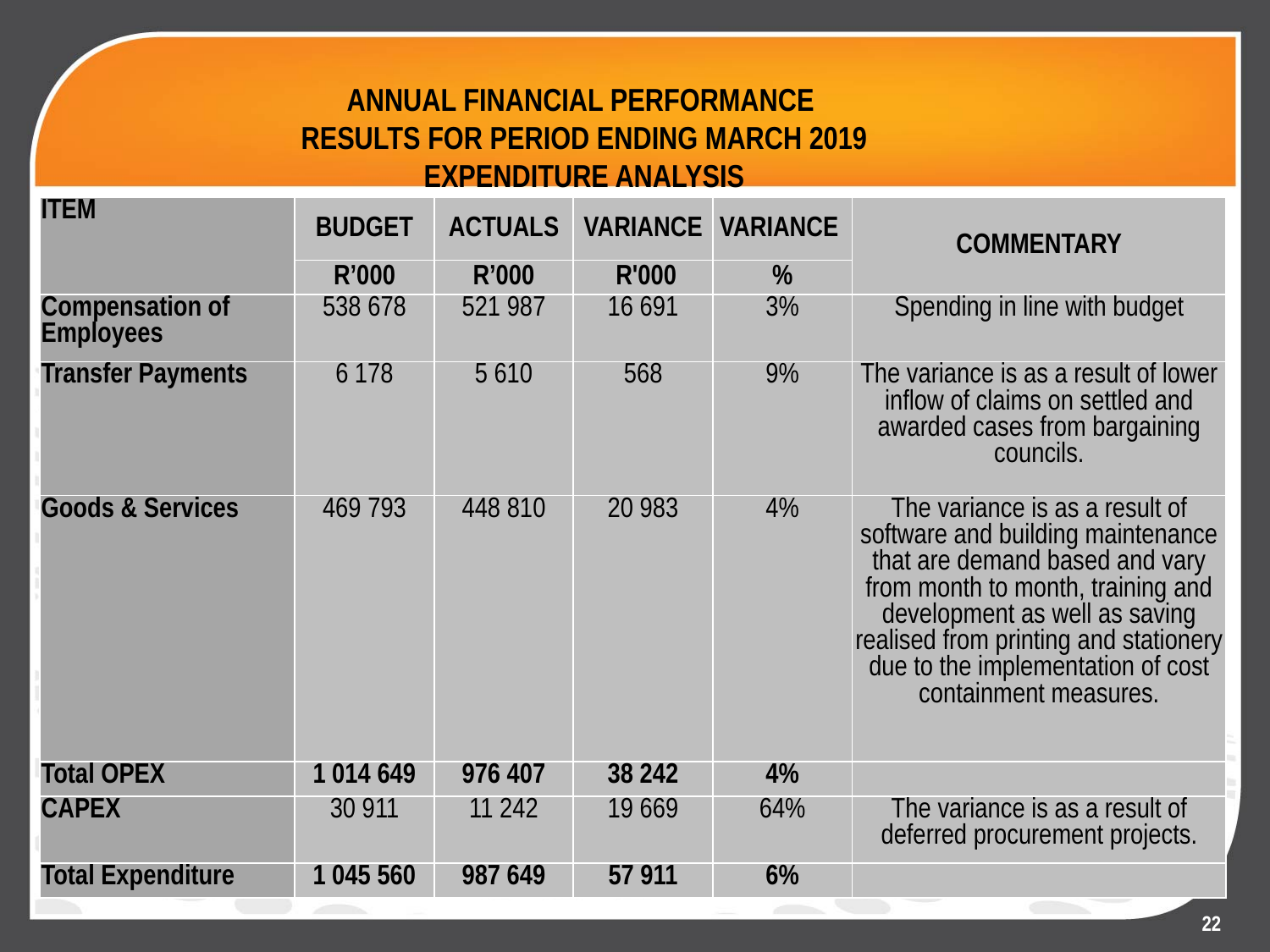

# ANNUAL FINANCIAL PERFORMANCE RESULTS FOR PERIOD ENDING MARCH 2019 EXPENDITURE ANALYSIS
| ITEM | BUDGET | ACTUALS | VARIANCE | VARIANCE | COMMENTARY |
| --- | --- | --- | --- | --- | --- |
|  | R’000 | R’000 | R'000 | % |  |
| Compensation of Employees | 538 678 | 521 987 | 16 691 | 3% | Spending in line with budget |
| Transfer Payments | 6 178 | 5 610 | 568 | 9% | The variance is as a result of lower inflow of claims on settled and awarded cases from bargaining councils. |
| Goods & Services | 469 793 | 448 810 | 20 983 | 4% | The variance is as a result of software and building maintenance that are demand based and vary from month to month, training and development as well as saving realised from printing and stationery due to the implementation of cost containment measures. |
| Total OPEX | 1 014 649 | 976 407 | 38 242 | 4% |  |
| CAPEX | 30 911 | 11 242 | 19 669 | 64% | The variance is as a result of deferred procurement projects. |
| Total Expenditure | 1 045 560 | 987 649 | 57 911 | 6% |  |
22